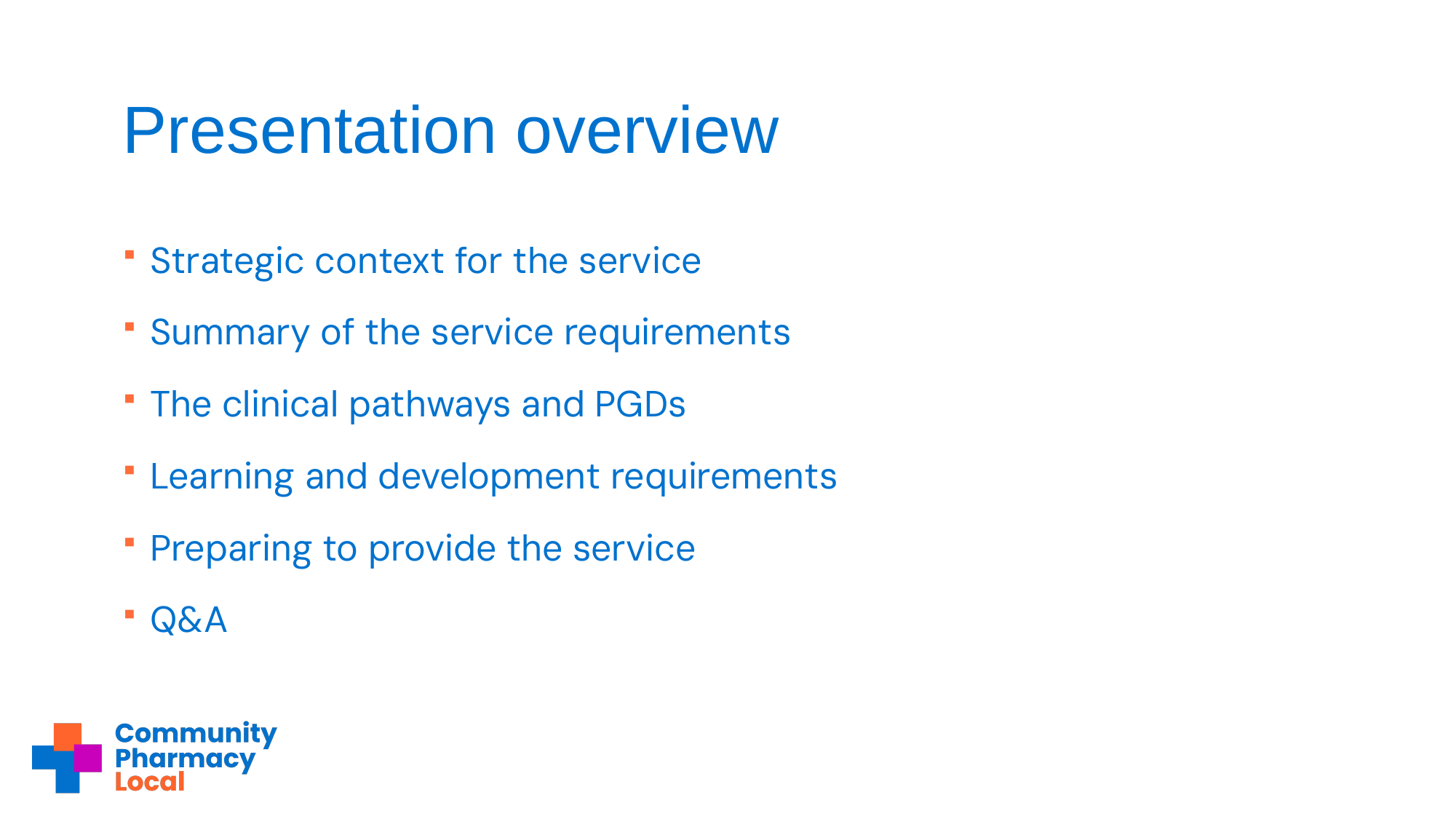

# Presentation overview
Strategic context for the service​
Summary of the service requirements​
The clinical pathways and PGDs​
Learning and development requirements​
Preparing to provide the service​
Q&A